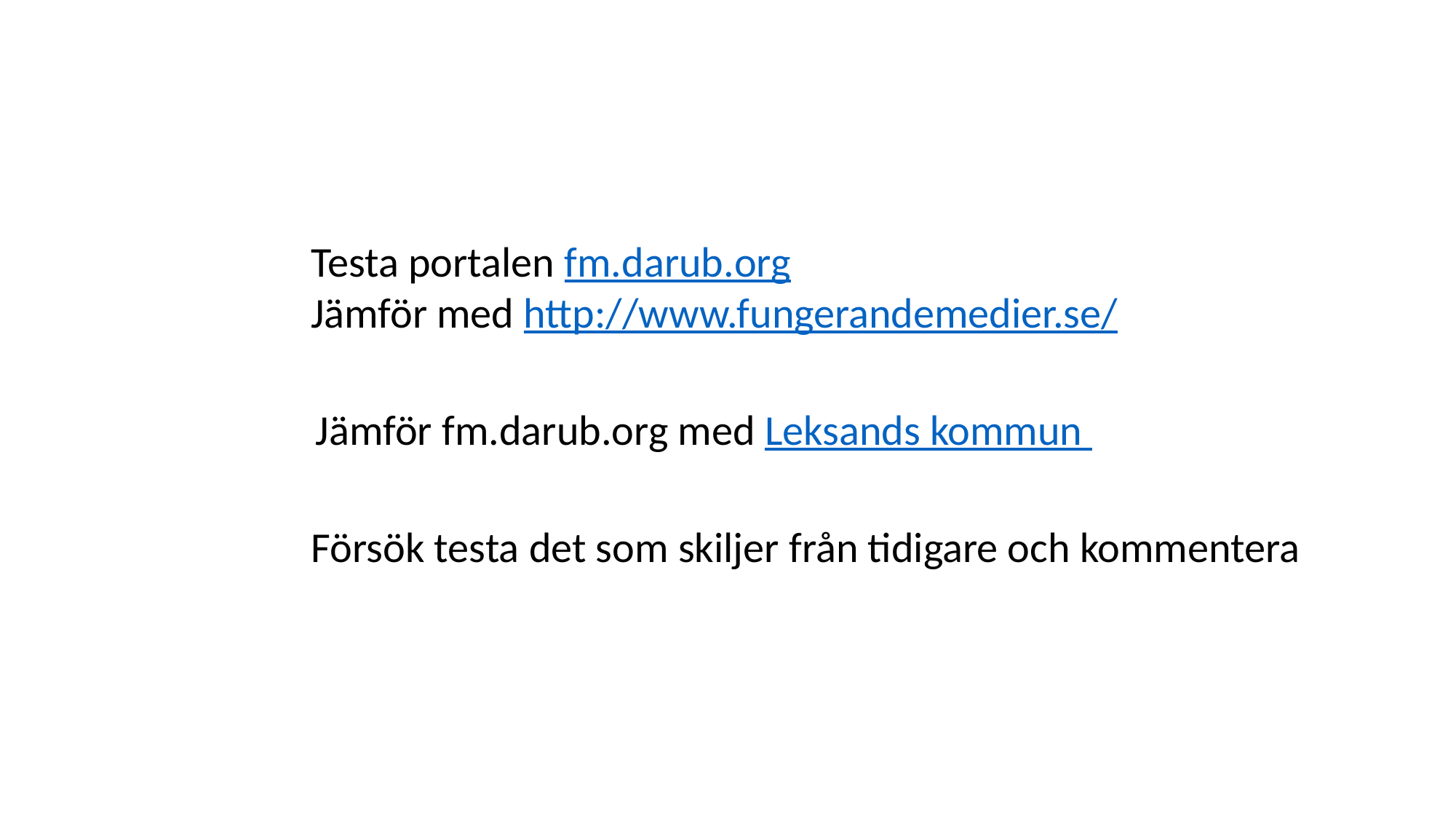

Testa portalen fm.darub.org
Jämför med http://www.fungerandemedier.se/
Jämför fm.darub.org med Leksands kommun
Försök testa det som skiljer från tidigare och kommentera